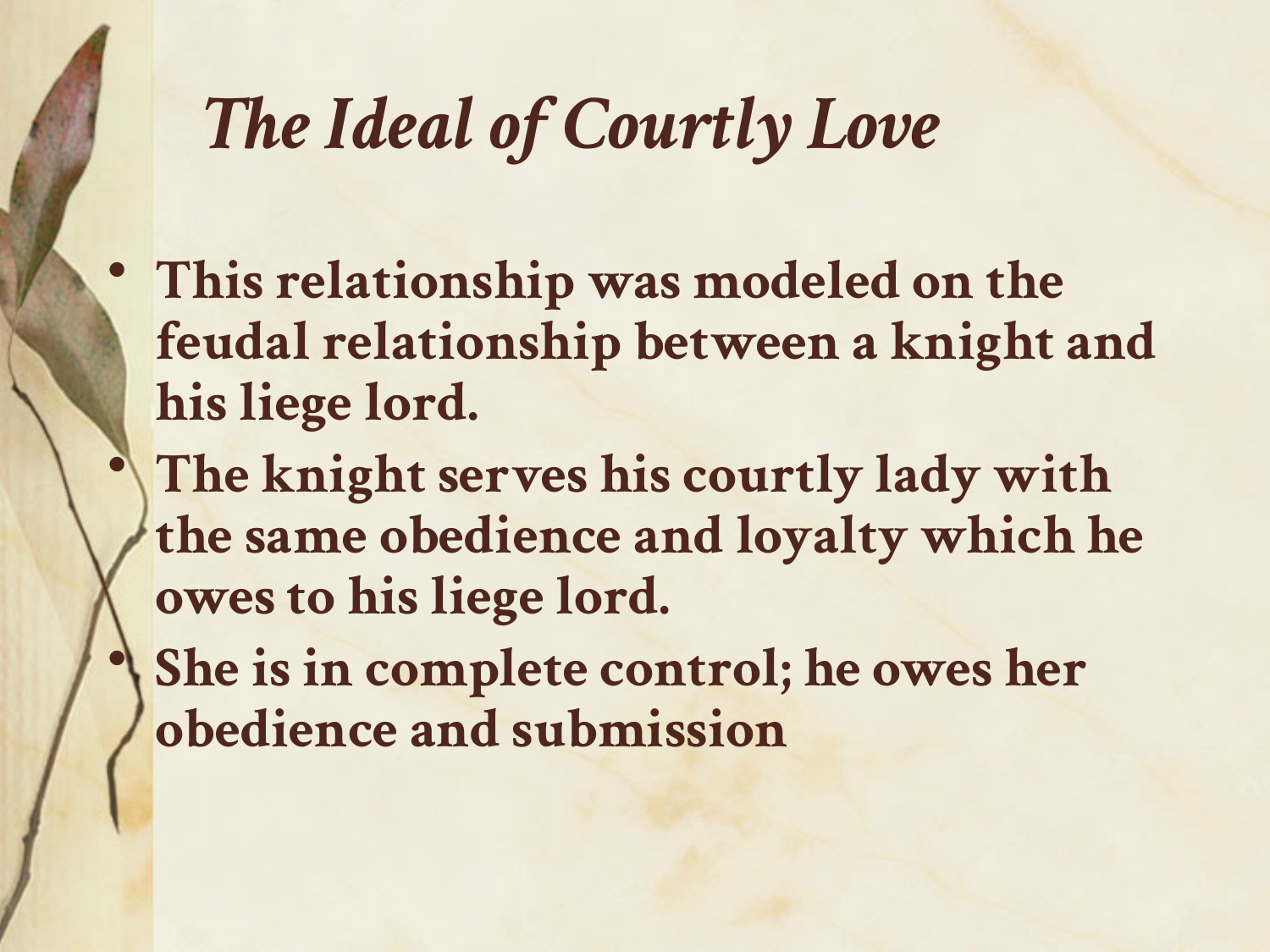

# The Ideal of Courtly Love
This relationship was modeled on the feudal relationship between a knight and his liege lord.
The knight serves his courtly lady with the same obedience and loyalty which he owes to his liege lord.
She is in complete control; he owes her obedience and submission